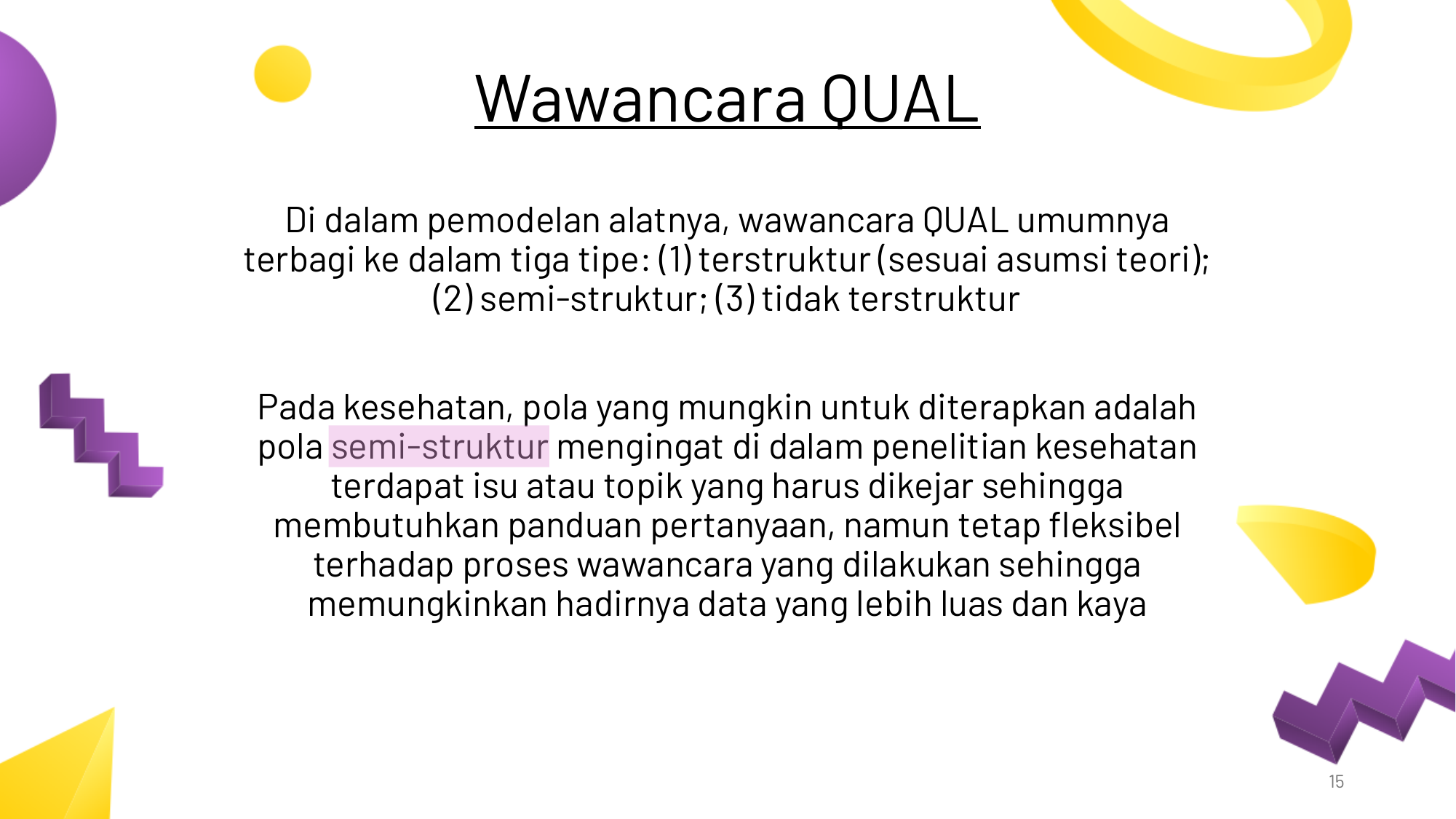

Wawancara QUAL
Di dalam pemodelan alatnya, wawancara QUAL umumnya terbagi ke dalam tiga tipe: (1) terstruktur (sesuai asumsi teori); (2) semi-struktur; (3) tidak terstruktur

Pada kesehatan, pola yang mungkin untuk diterapkan adalah pola semi-struktur mengingat di dalam penelitian kesehatan terdapat isu atau topik yang harus dikejar sehingga membutuhkan panduan pertanyaan, namun tetap fleksibel terhadap proses wawancara yang dilakukan sehingga memungkinkan hadirnya data yang lebih luas dan kaya

15